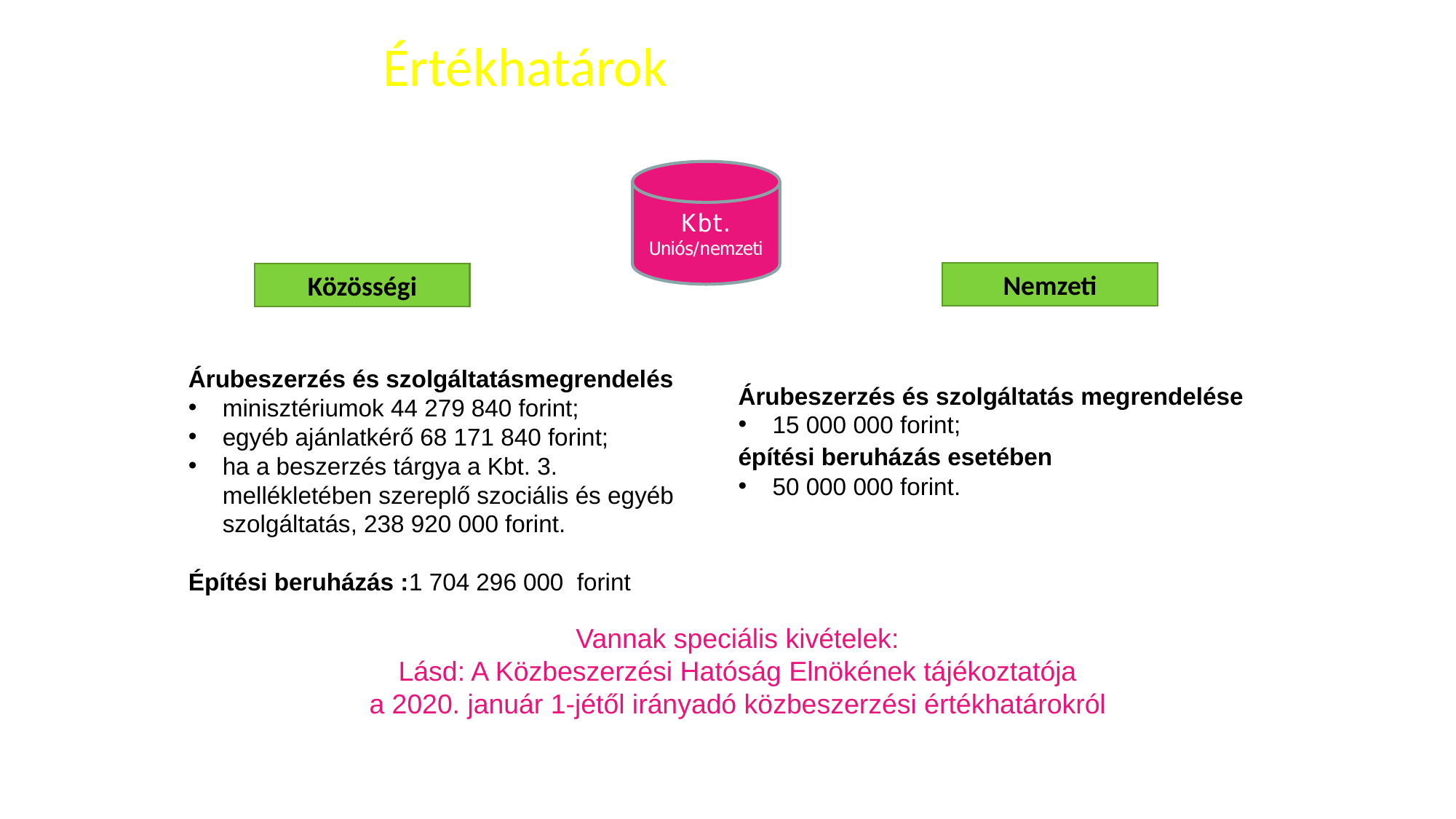

# Értékhatárok
Kbt.
Uniós/nemzeti
Nemzeti
Közösségi
Árubeszerzés és szolgáltatásmegrendelés
minisztériumok 44 279 840 forint;
egyéb ajánlatkérő 68 171 840 forint;
ha a beszerzés tárgya a Kbt. 3. mellékletében szereplő szociális és egyéb szolgáltatás, 238 920 000 forint.

Építési beruházás :1 704 296 000  forint

Árubeszerzés és szolgáltatás megrendelése
15 000 000 forint;
építési beruházás esetében
50 000 000 forint.
Vannak speciális kivételek:
Lásd: A Közbeszerzési Hatóság Elnökének tájékoztatója
a 2020. január 1-jétől irányadó közbeszerzési értékhatárokról